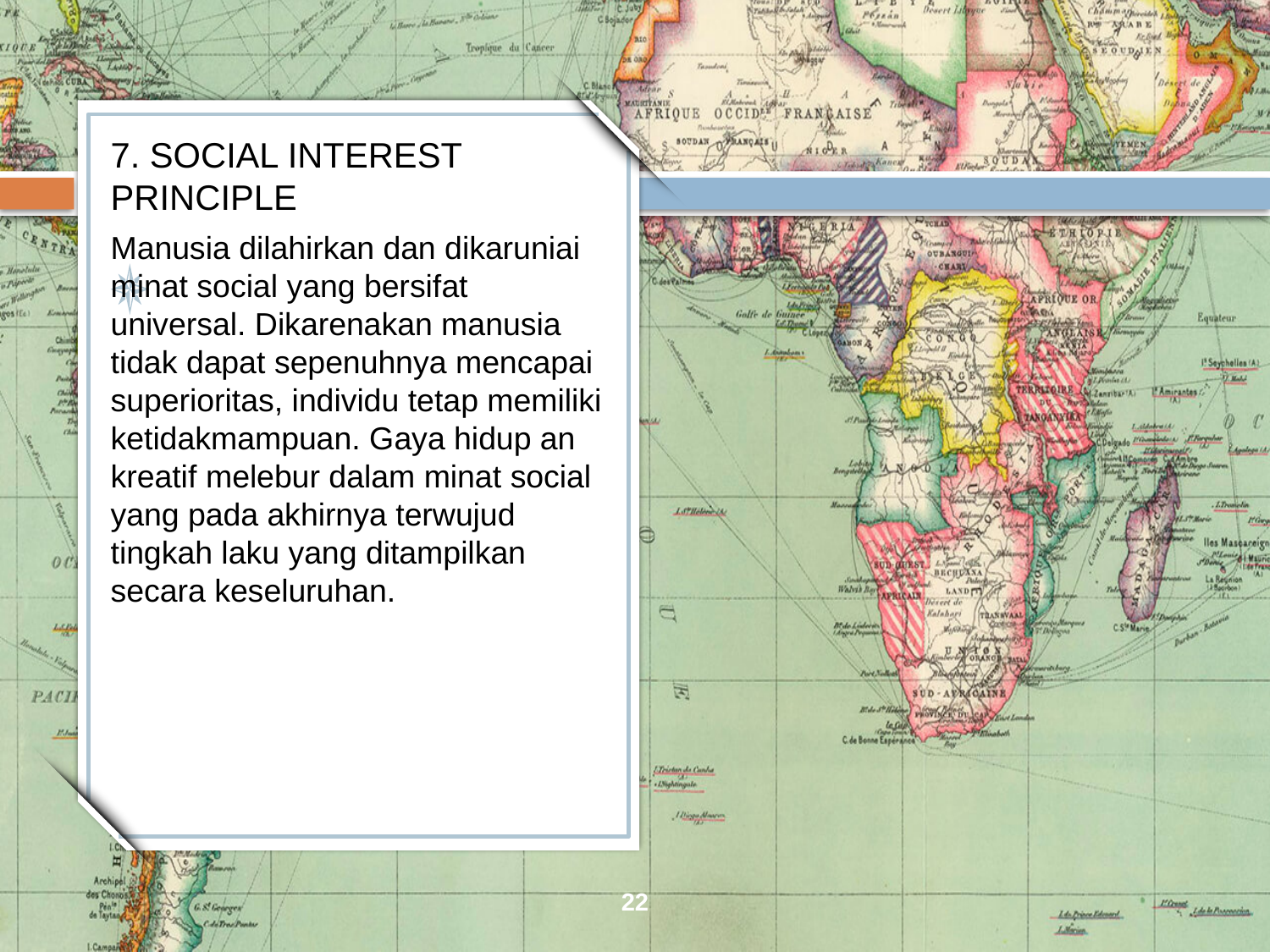

7. SOCIAL INTEREST PRINCIPLE
Manusia dilahirkan dan dikaruniai minat social yang bersifat universal. Dikarenakan manusia tidak dapat sepenuhnya mencapai superioritas, individu tetap memiliki ketidakmampuan. Gaya hidup an kreatif melebur dalam minat social yang pada akhirnya terwujud tingkah laku yang ditampilkan secara keseluruhan.
22